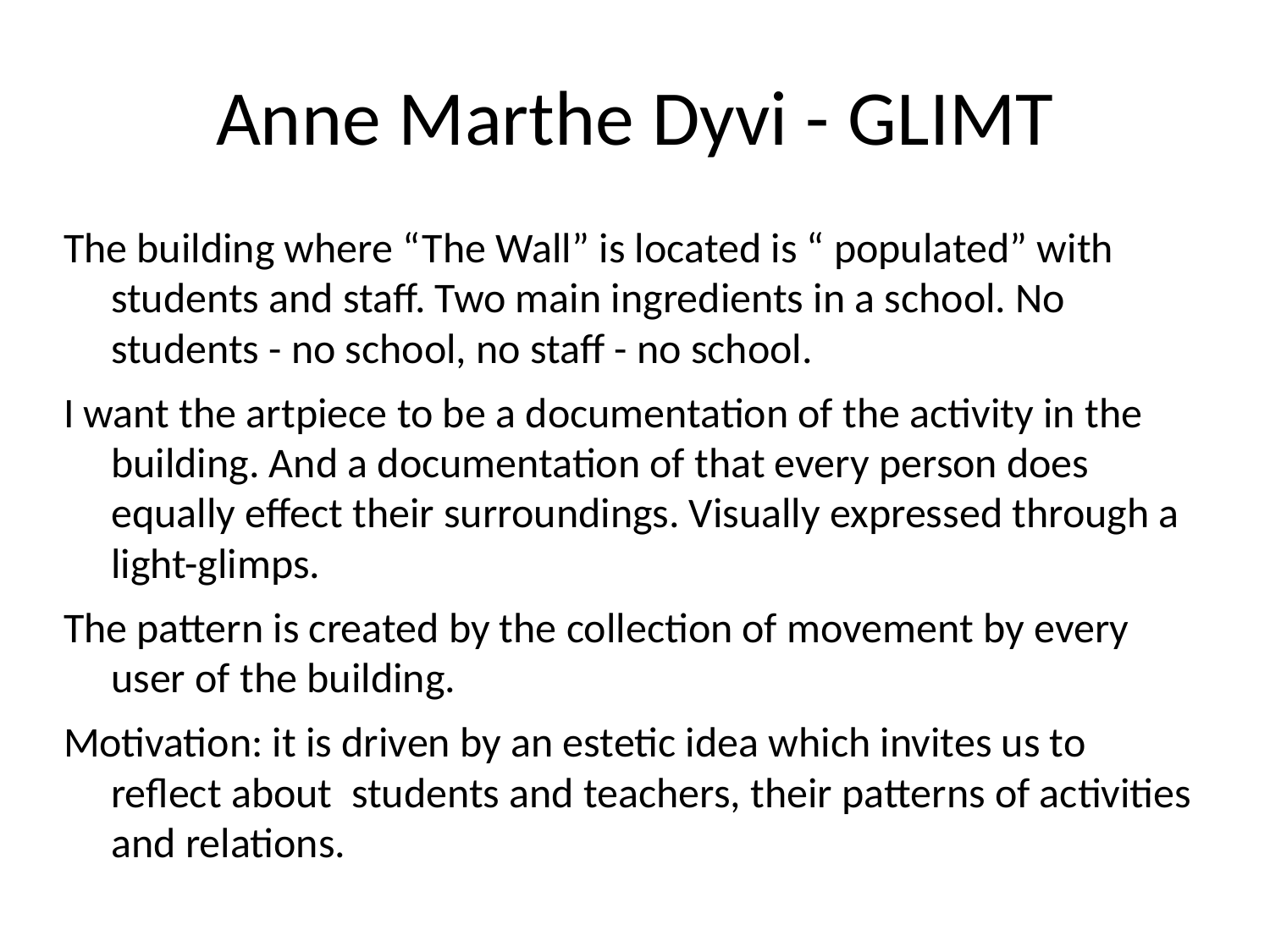

Anne Marthe Dyvi - GLIMT
The building where “The Wall” is located is “ populated” with students and staff. Two main ingredients in a school. No students - no school, no staff - no school.
I want the artpiece to be a documentation of the activity in the building. And a documentation of that every person does equally effect their surroundings. Visually expressed through a light-glimps.
The pattern is created by the collection of movement by every user of the building.
Motivation: it is driven by an estetic idea which invites us to reflect about  students and teachers, their patterns of activities and relations.